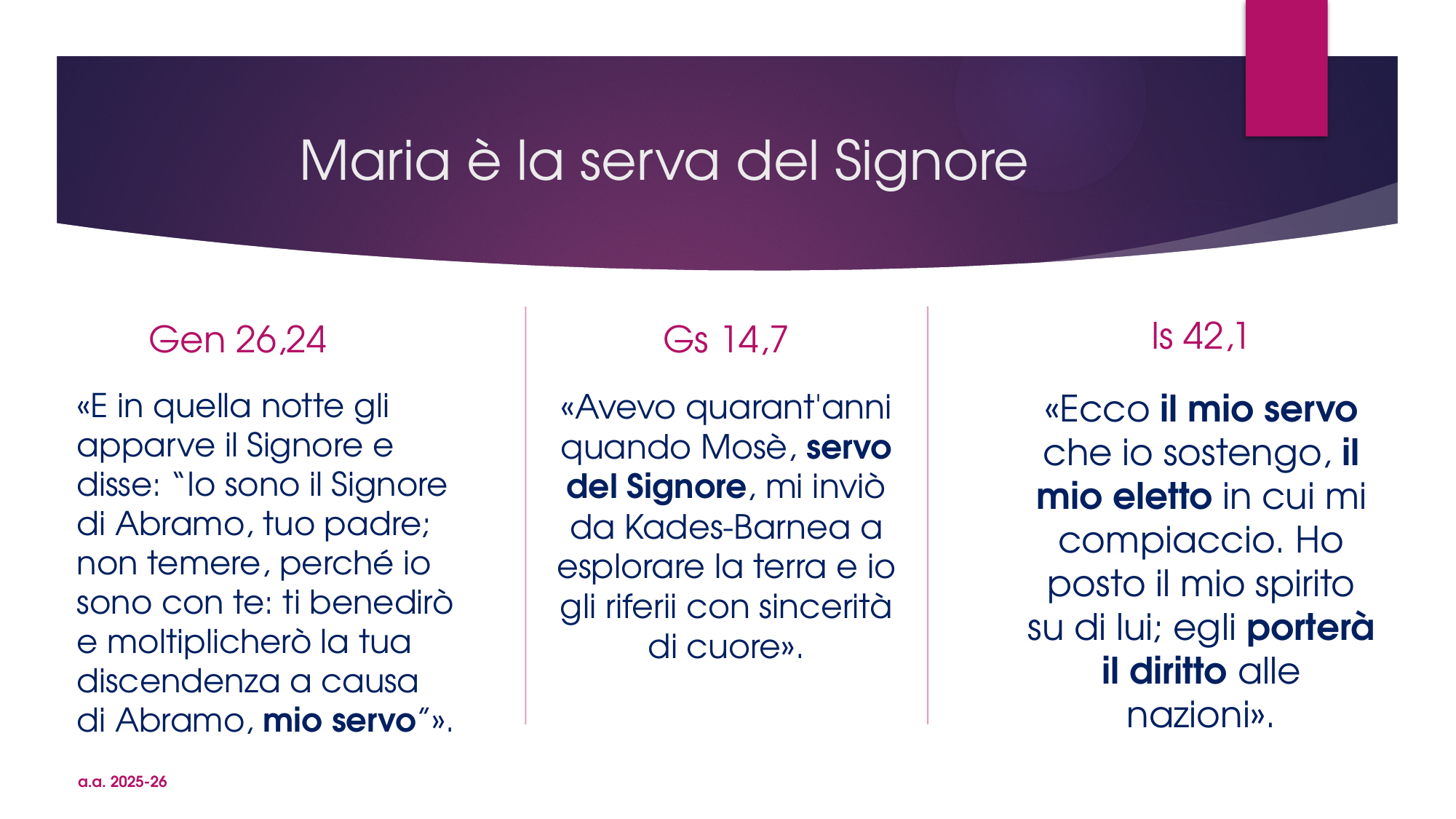

# Maria è la serva del Signore
Is 42,1

Gs 14,7

Gen 26,24

«E in quella notte gli apparve il Signore e disse: “Io sono il Signore di Abramo, tuo padre; non temere, perché io sono con te: ti benedirò e moltiplicherò la tua discendenza a causa di Abramo, mio servo”».

«Avevo quarant'anni quando Mosè, servo del Signore, mi inviò da Kades-Barnea a esplorare la terra e io gli riferii con sincerità di cuore».

«Ecco il mio servo che io sostengo, il mio eletto in cui mi compiaccio. Ho posto il mio spirito su di lui; egli porterà il diritto alle nazioni».

a.a. 2025-26